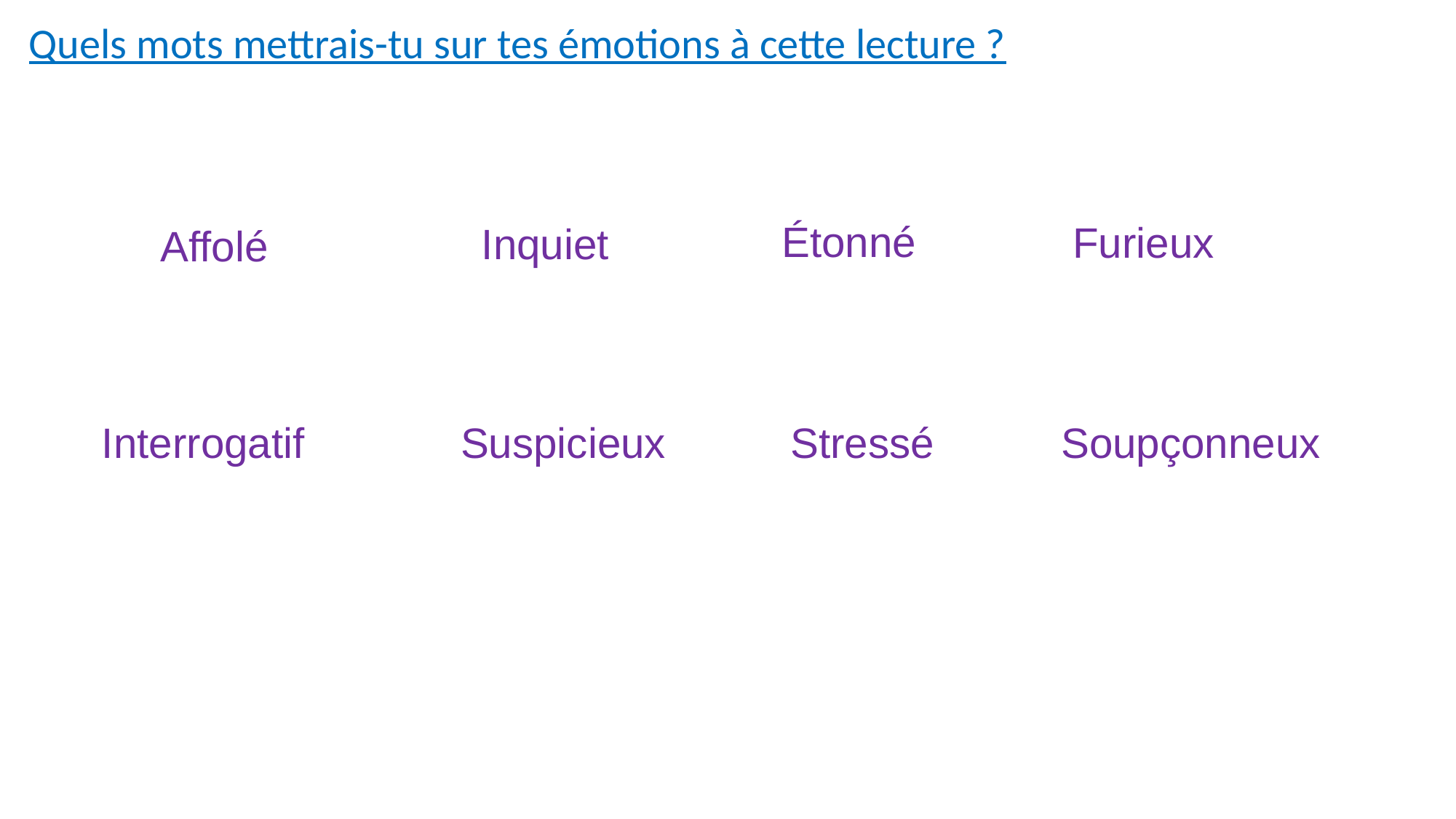

Quels mots mettrais-tu sur tes émotions à cette lecture ?
Étonné
Furieux
Inquiet
Affolé
Interrogatif
Suspicieux
Stressé
Soupçonneux